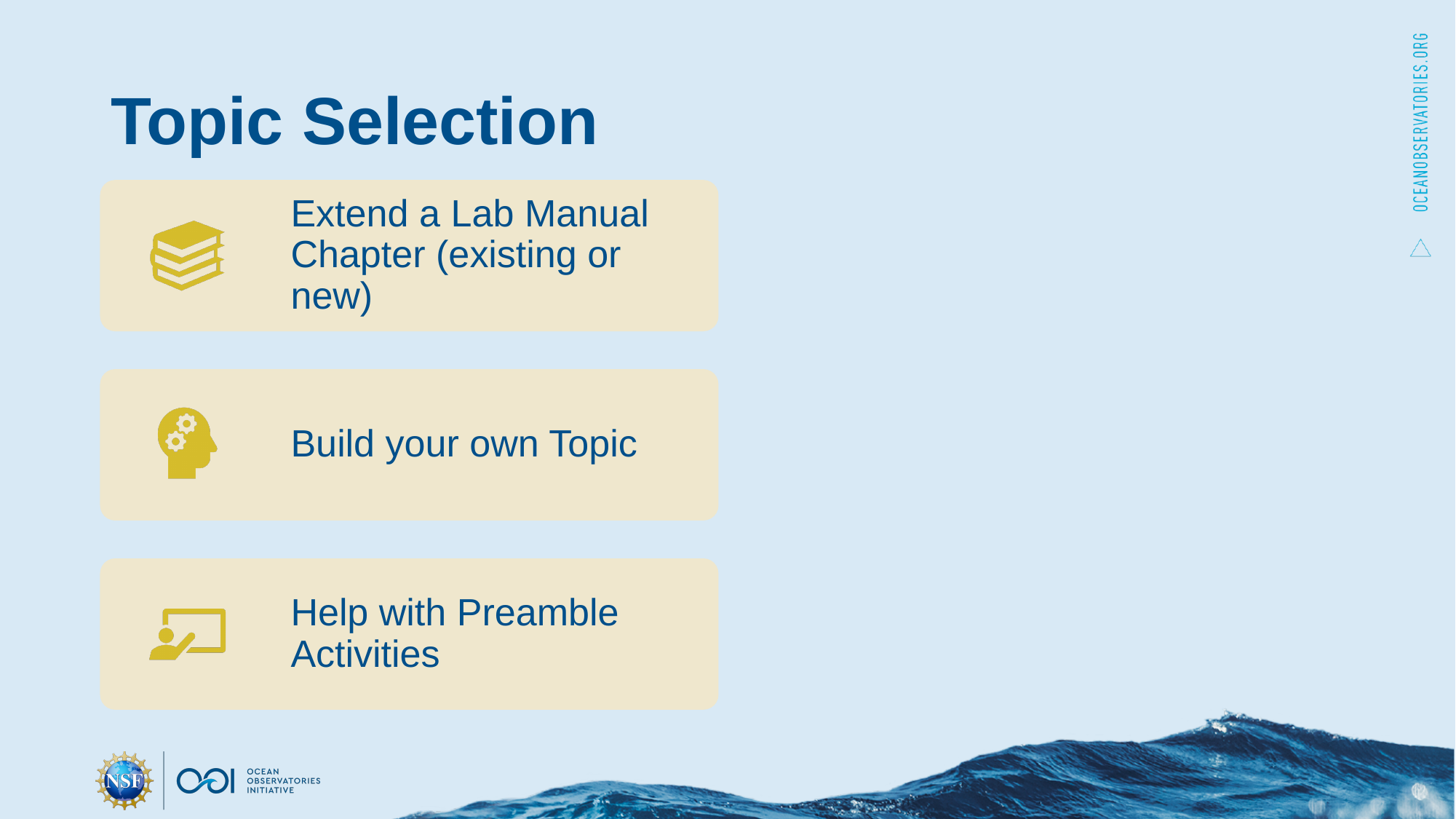

# Topic Selection
Extend a Lab Manual Chapter (existing or new)
Build your own Topic
Help with Preamble Activities